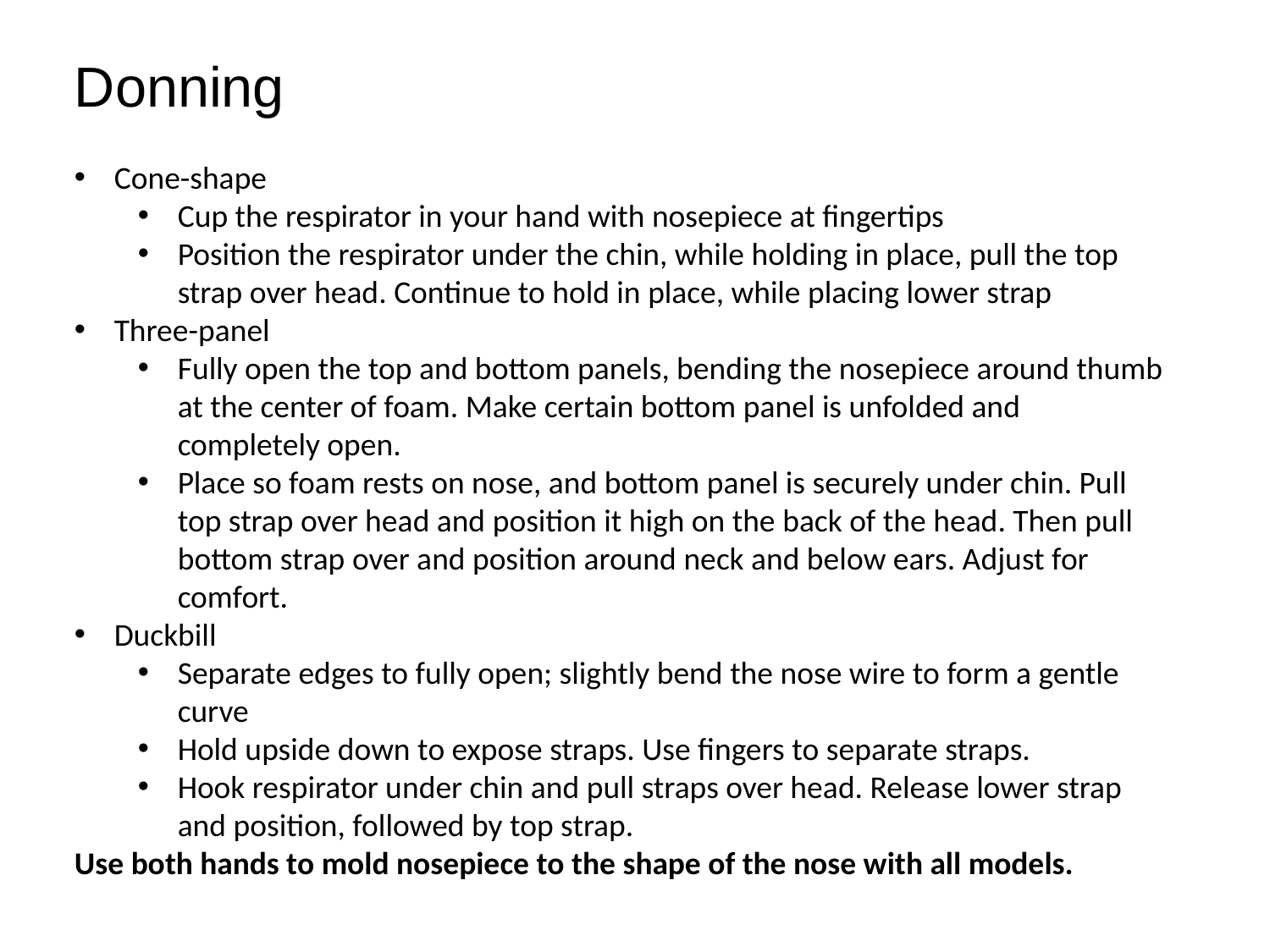

# Donning
Cone-shape
Cup the respirator in your hand with nosepiece at fingertips
Position the respirator under the chin, while holding in place, pull the top strap over head. Continue to hold in place, while placing lower strap
Three-panel
Fully open the top and bottom panels, bending the nosepiece around thumb at the center of foam. Make certain bottom panel is unfolded and completely open.
Place so foam rests on nose, and bottom panel is securely under chin. Pull top strap over head and position it high on the back of the head. Then pull bottom strap over and position around neck and below ears. Adjust for comfort.
Duckbill
Separate edges to fully open; slightly bend the nose wire to form a gentle curve
Hold upside down to expose straps. Use fingers to separate straps.
Hook respirator under chin and pull straps over head. Release lower strap and position, followed by top strap.
Use both hands to mold nosepiece to the shape of the nose with all models.